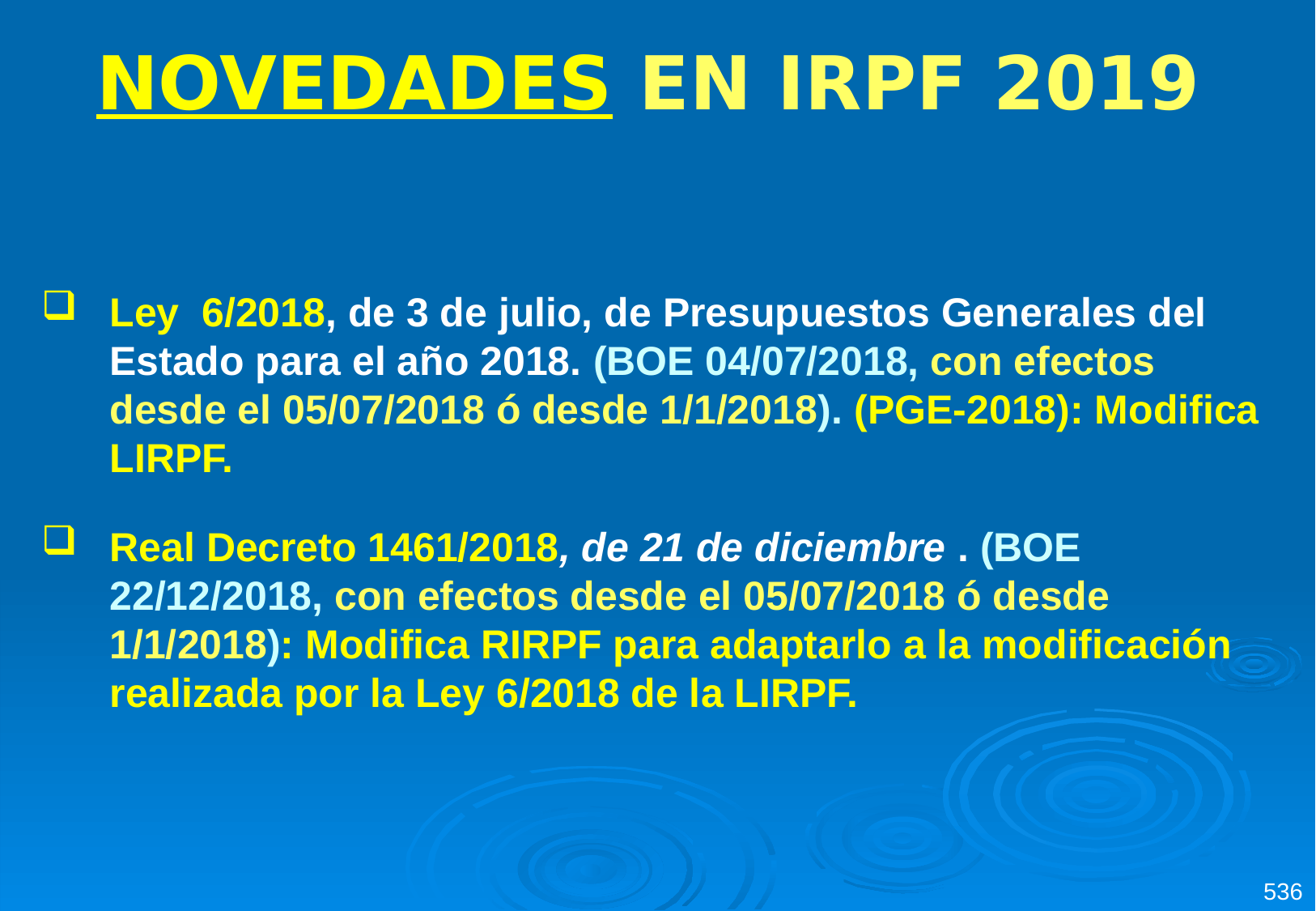

NOVEDADES EN IRPF 2019
Ley  6/2018, de 3 de julio, de Presupuestos Generales del Estado para el año 2018. (BOE 04/07/2018, con efectos desde el 05/07/2018 ó desde 1/1/2018). (PGE-2018): Modifica LIRPF.

Real Decreto 1461/2018, de 21 de diciembre . (BOE 22/12/2018, con efectos desde el 05/07/2018 ó desde 1/1/2018): Modifica RIRPF para adaptarlo a la modificación realizada por la Ley 6/2018 de la LIRPF.
536